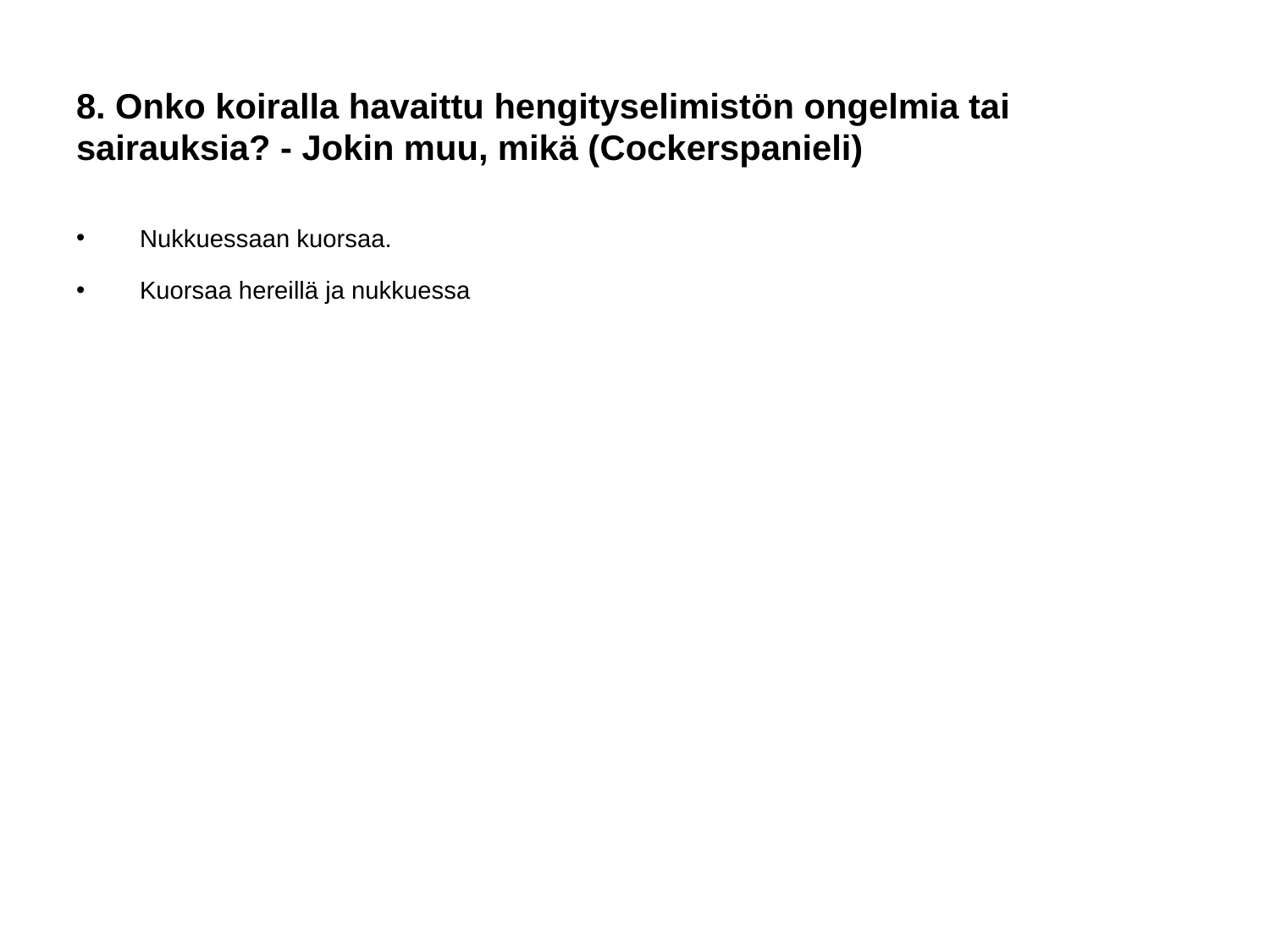

# 8. Onko koiralla havaittu hengityselimistön ongelmia tai sairauksia? - Jokin muu, mikä (Cockerspanieli)
Nukkuessaan kuorsaa.
Kuorsaa hereillä ja nukkuessa